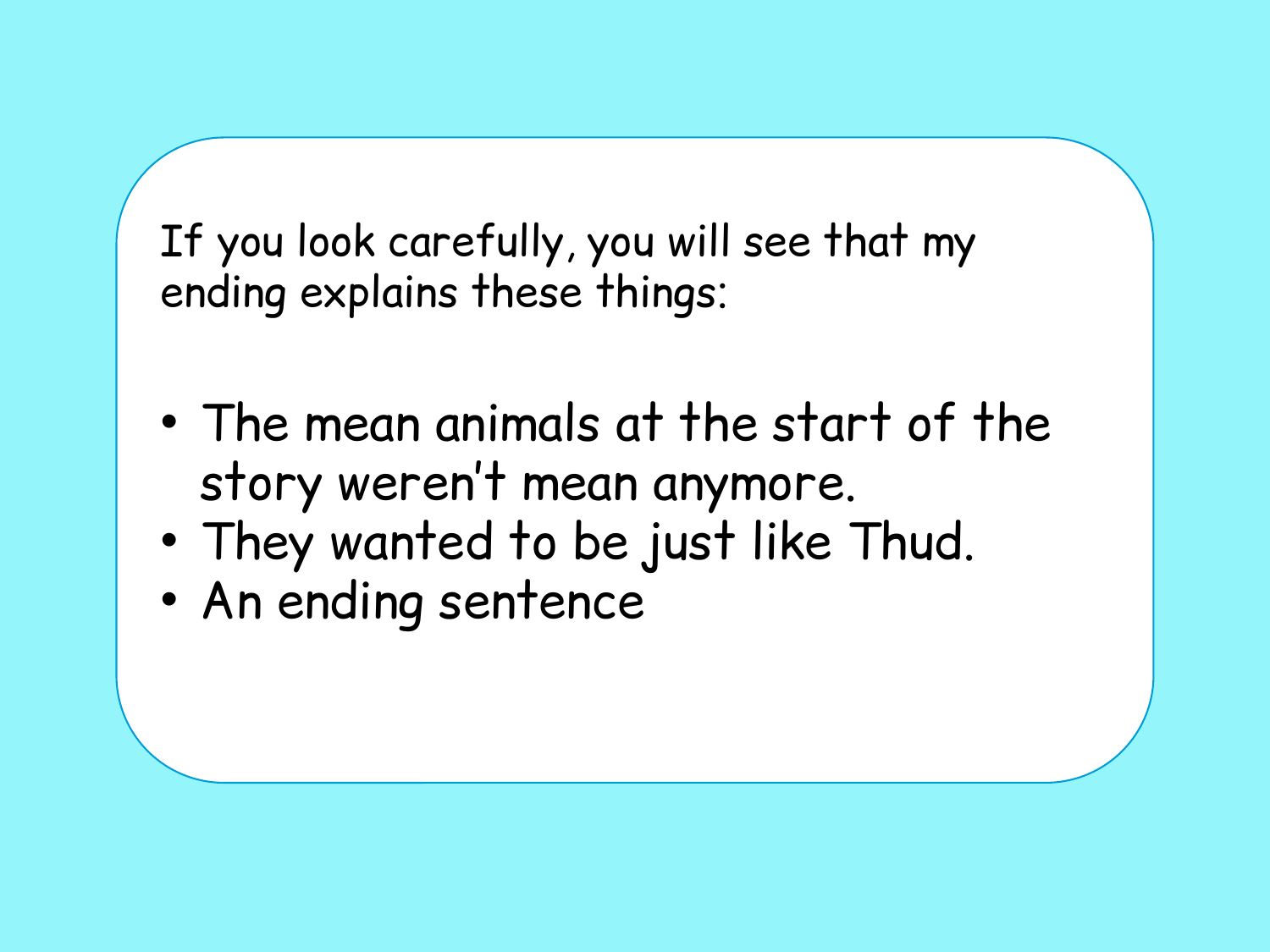

#

If you look carefully, you will see that my ending explains these things:

The mean animals at the start of the story weren’t mean anymore.
They wanted to be just like Thud.
An ending sentence